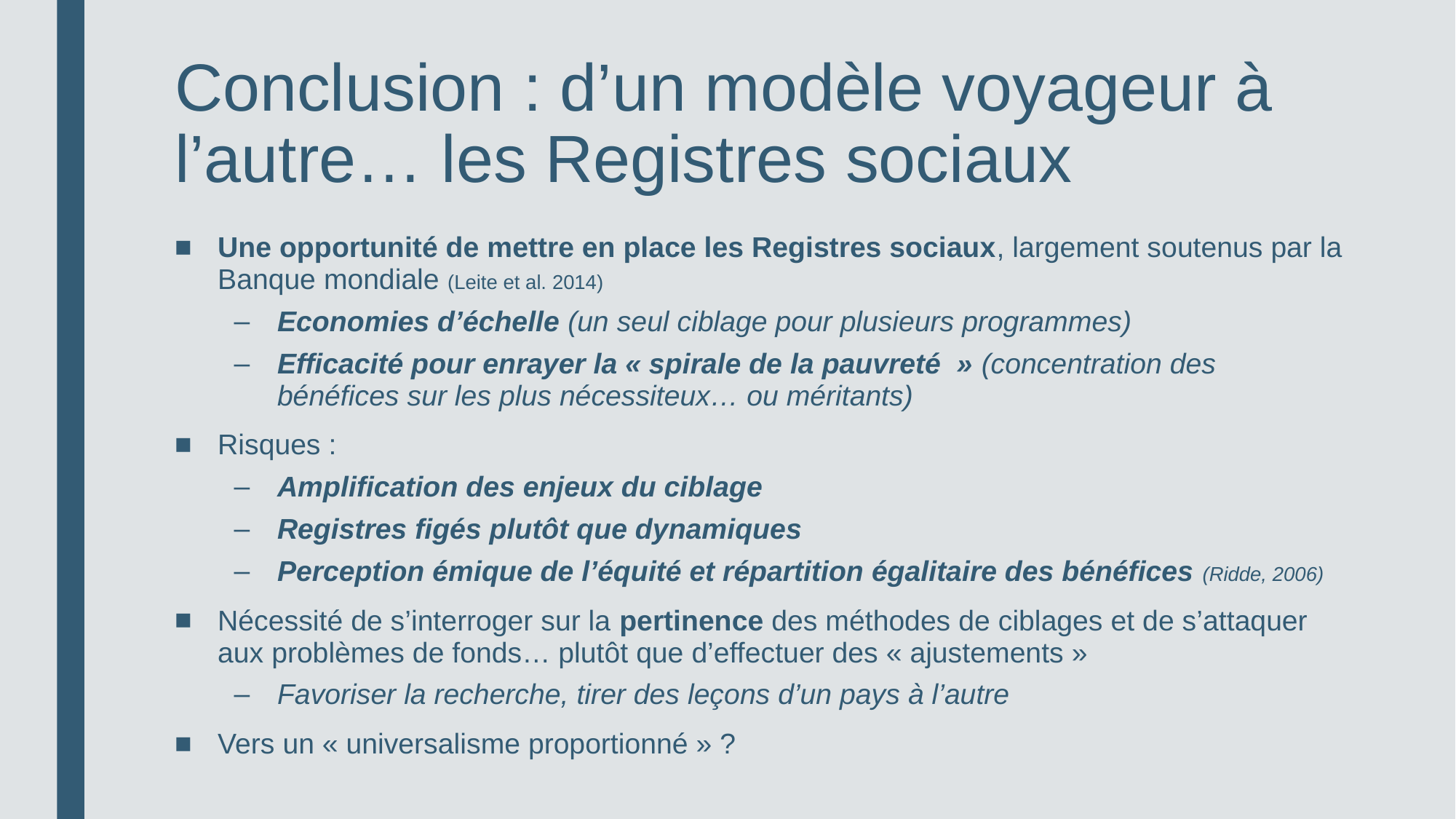

# Conclusion : d’un modèle voyageur à l’autre… les Registres sociaux
Une opportunité de mettre en place les Registres sociaux, largement soutenus par la Banque mondiale (Leite et al. 2014)
Economies d’échelle (un seul ciblage pour plusieurs programmes)
Efficacité pour enrayer la « spirale de la pauvreté  » (concentration des bénéfices sur les plus nécessiteux… ou méritants)
Risques :
Amplification des enjeux du ciblage
Registres figés plutôt que dynamiques
Perception émique de l’équité et répartition égalitaire des bénéfices (Ridde, 2006)
Nécessité de s’interroger sur la pertinence des méthodes de ciblages et de s’attaquer aux problèmes de fonds… plutôt que d’effectuer des « ajustements »
Favoriser la recherche, tirer des leçons d’un pays à l’autre
Vers un « universalisme proportionné » ?